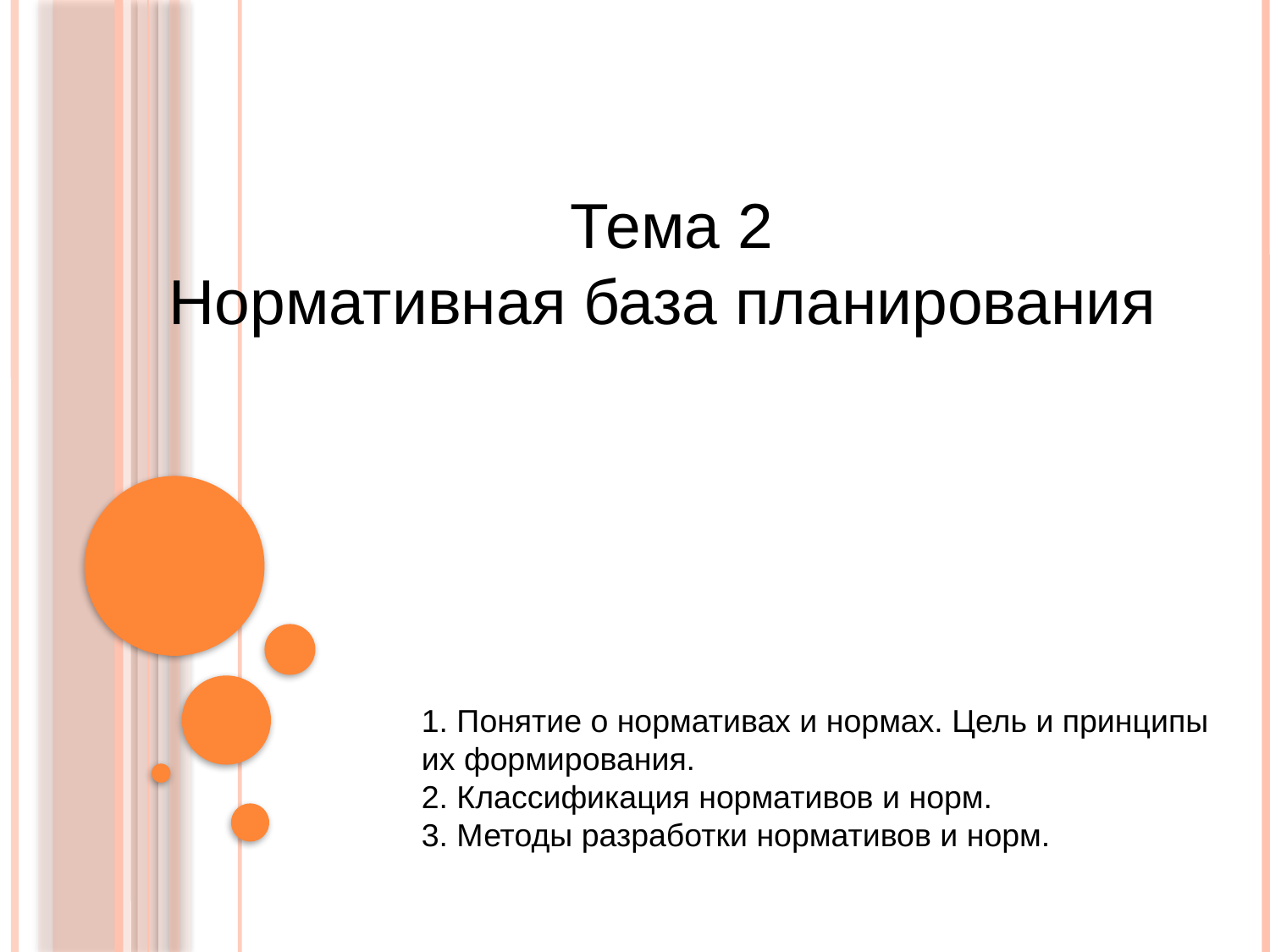

Тема 2
Нормативная база планирования
1. Понятие о нормативах и нормах. Цель и принципы
их формирования.
2. Классификация нормативов и норм.
3. Методы разработки нормативов и норм.